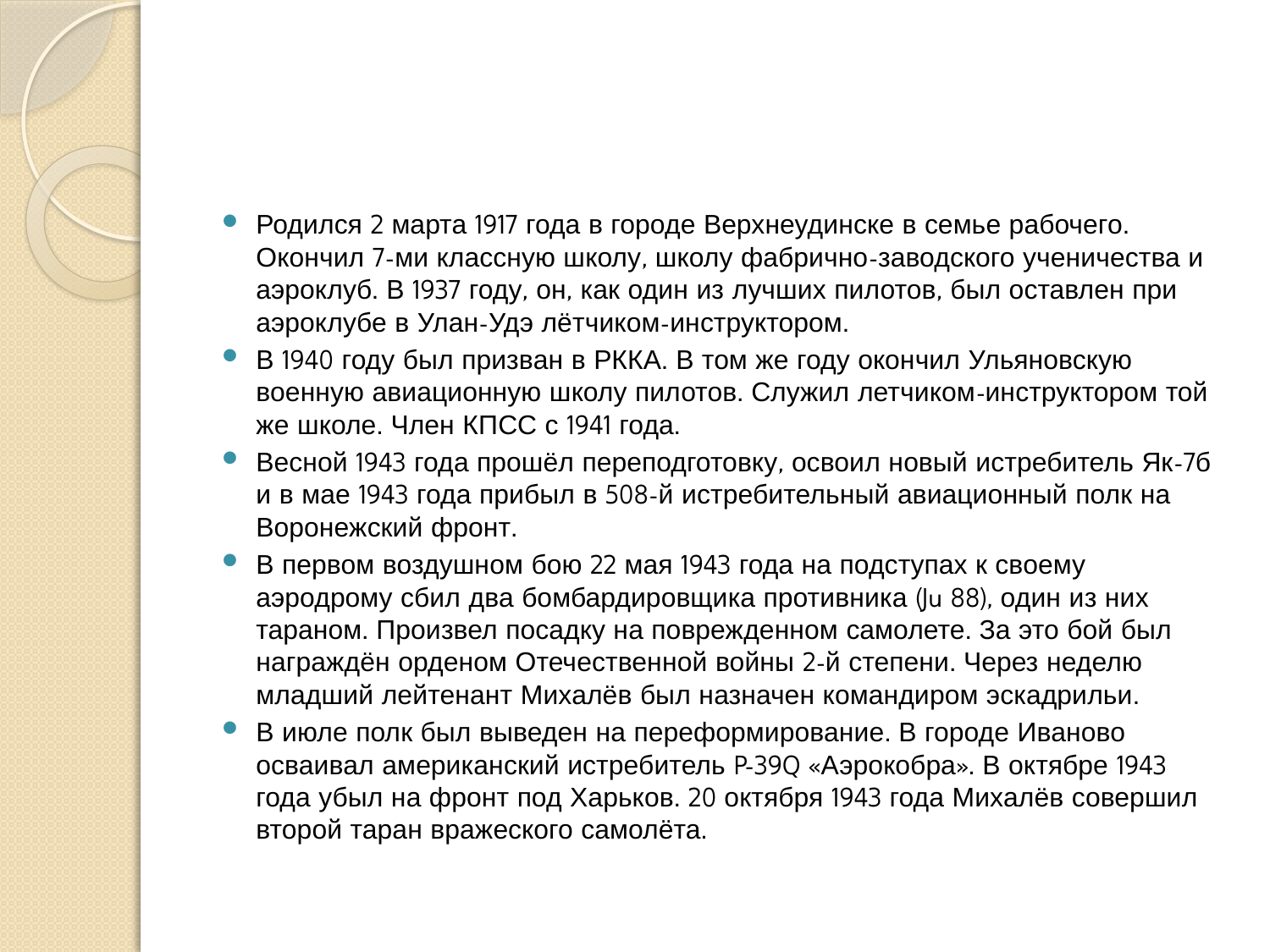

#
Родился 2 марта 1917 года в городе Верхнеудинске в семье рабочего. Окончил 7-ми классную школу, школу фабрично-заводского ученичества и аэроклуб. В 1937 году, он, как один из лучших пилотов, был оставлен при аэроклубе в Улан-Удэ лётчиком-инструктором.
В 1940 году был призван в РККА. В том же году окончил Ульяновскую военную авиационную школу пилотов. Служил летчиком-инструктором той же школе. Член КПСС с 1941 года.
Весной 1943 года прошёл переподготовку, освоил новый истребитель Як-7б и в мае 1943 года прибыл в 508-й истребительный авиационный полк на Воронежский фронт.
В первом воздушном бою 22 мая 1943 года на подступах к своему аэродрому сбил два бомбардировщика противника (Ju 88), один из них тараном. Произвел посадку на поврежденном самолете. За это бой был награждён орденом Отечественной войны 2-й степени. Через неделю младший лейтенант Михалёв был назначен командиром эскадрильи.
В июле полк был выведен на переформирование. В городе Иваново осваивал американский истребитель P-39Q «Аэрокобра». В октябре 1943 года убыл на фронт под Харьков. 20 октября 1943 года Михалёв совершил второй таран вражеского самолёта.